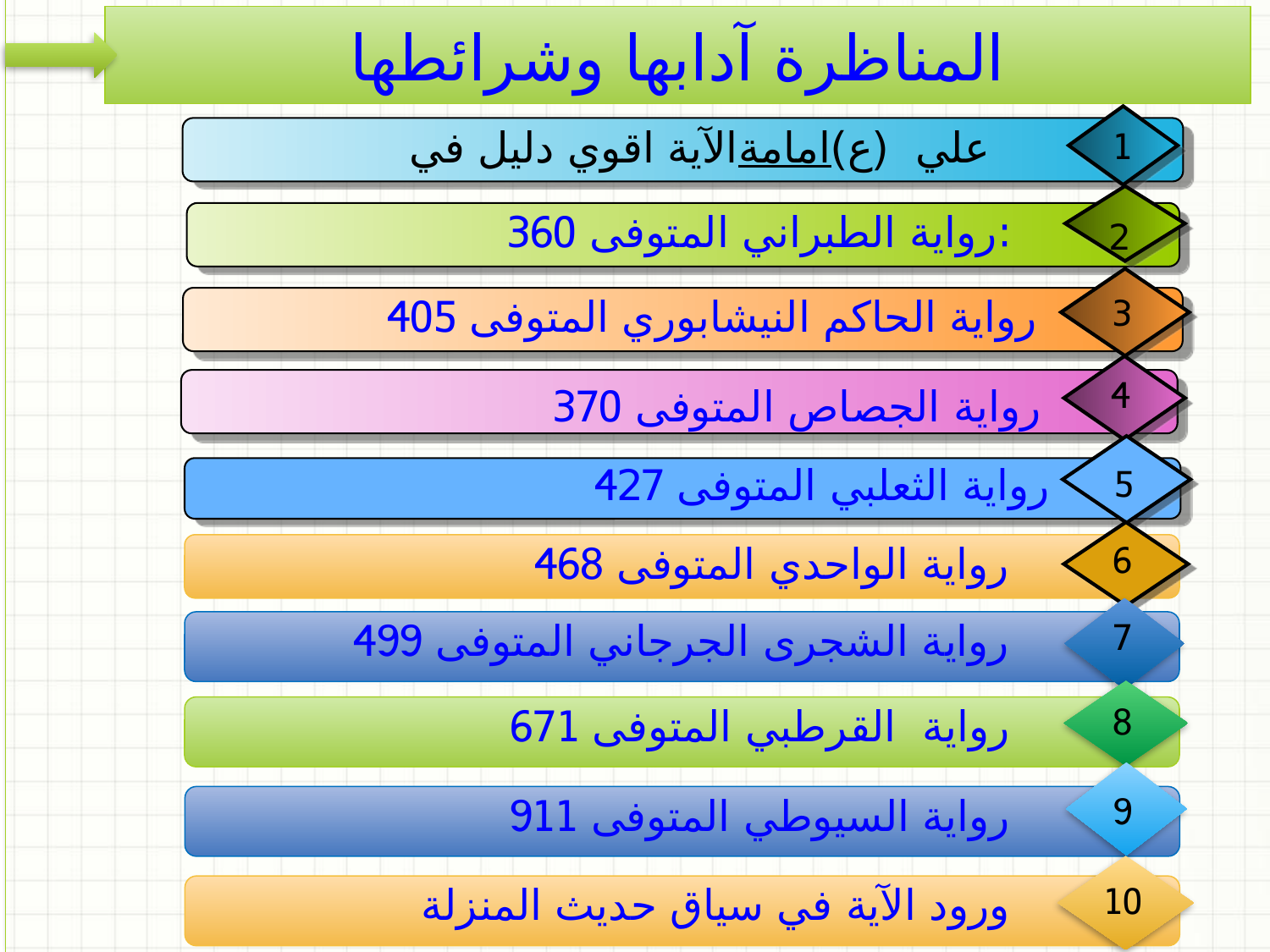

المناظرة آدابها وشرائطها

الآية اقوي دليل في امامة علي  (ع)
1

رواية الطبراني المتوفی 360:

2

رواية الحاكم النيشابوري المتوفی 405
3

4
رواية الجصاص المتوفی 370

رواية الثعلبي المتوفی 427
5

رواية الواحدي المتوفی 468
6

رواية الشجرى الجرجاني المتوفی 499
7

رواية  القرطبي المتوفی 671
8

رواية السيوطي‌ المتوفی 911
9

ورود الآية في سياق حديث المنزلة
10